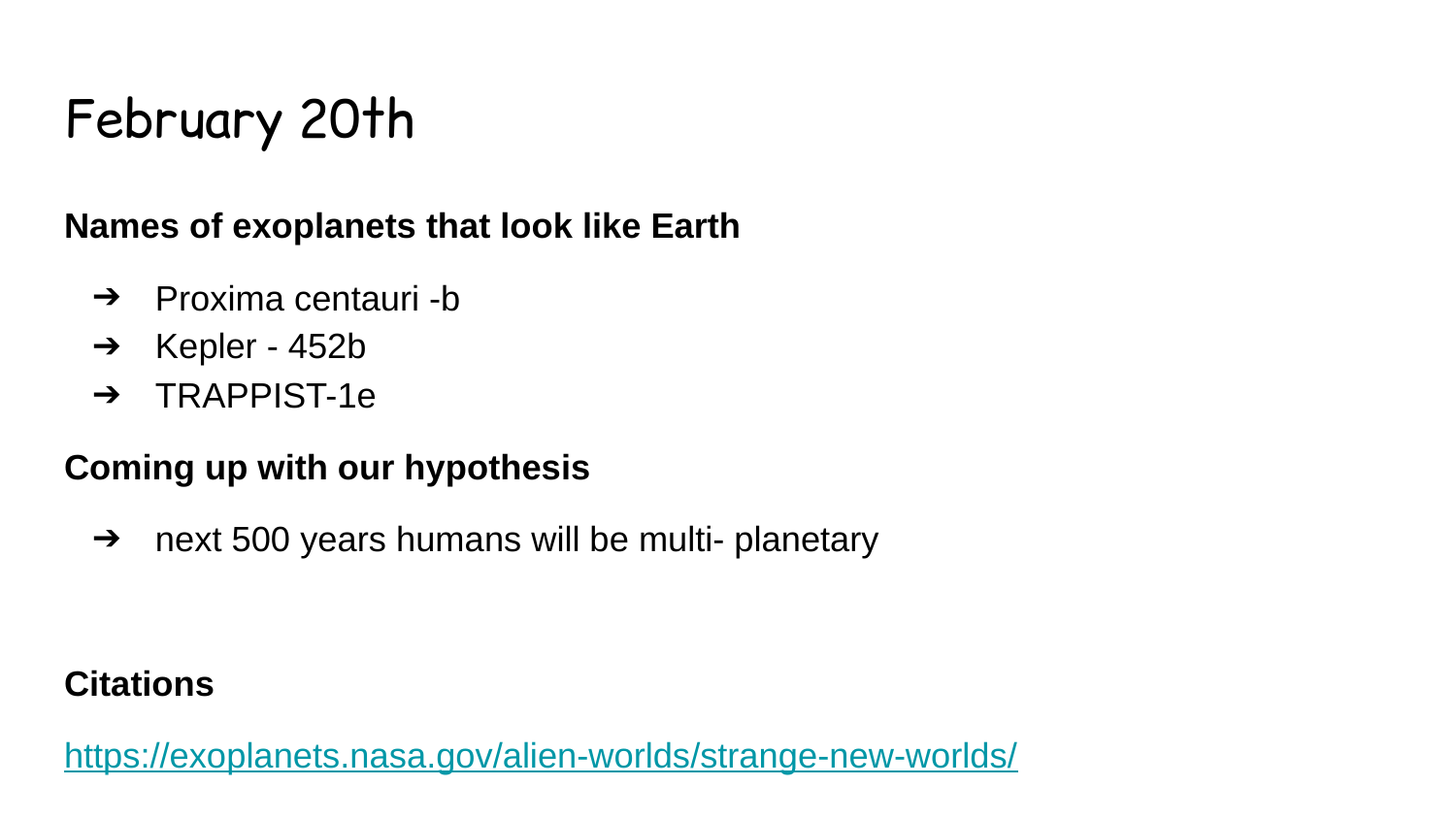

# February 20th
Names of exoplanets that look like Earth
Proxima centauri -b
Kepler - 452b
TRAPPIST-1e
Coming up with our hypothesis
next 500 years humans will be multi- planetary

Citations
https://exoplanets.nasa.gov/alien-worlds/strange-new-worlds/